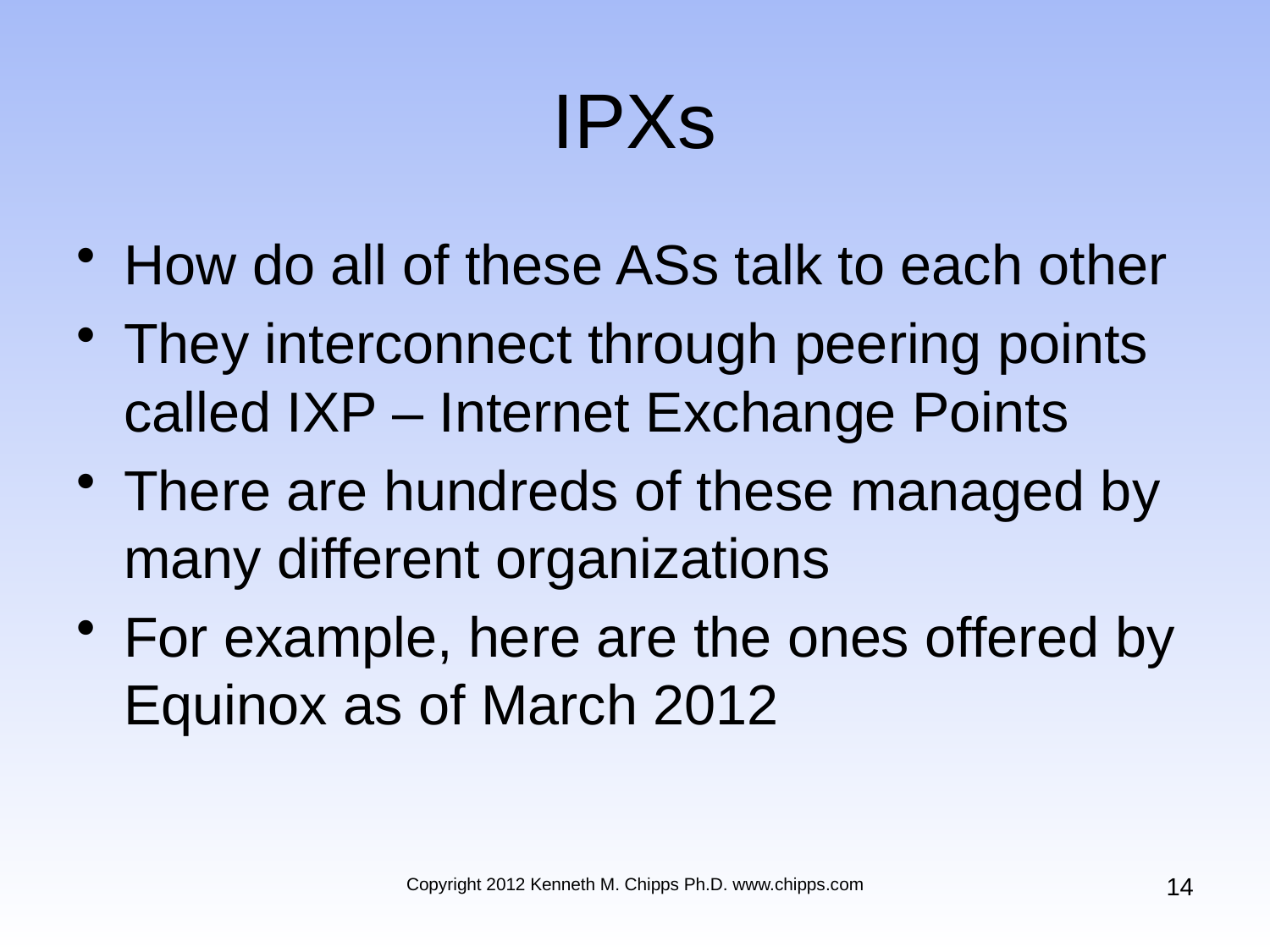

IPXs
How do all of these ASs talk to each other
They interconnect through peering points called IXP – Internet Exchange Points
There are hundreds of these managed by many different organizations
For example, here are the ones offered by Equinox as of March 2012
14
Copyright 2012 Kenneth M. Chipps Ph.D. www.chipps.com